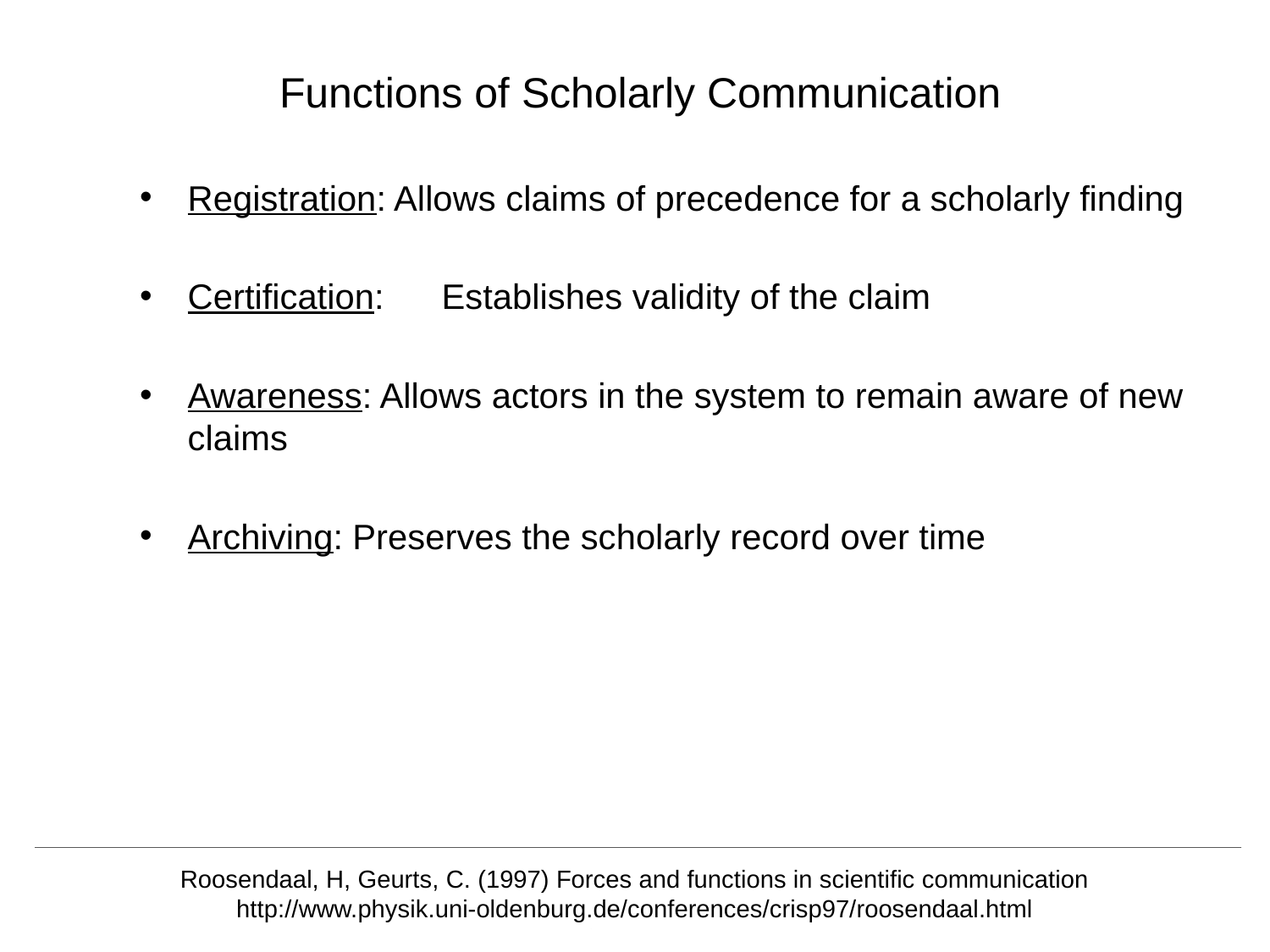

# Functions of Scholarly Communication
Registration: Allows claims of precedence for a scholarly finding

Certification: 	Establishes validity of the claim

Awareness: Allows actors in the system to remain aware of new claims

Archiving: Preserves the scholarly record over time

Roosendaal, H, Geurts, C. (1997) Forces and functions in scientific communication
http://www.physik.uni-oldenburg.de/conferences/crisp97/roosendaal.html